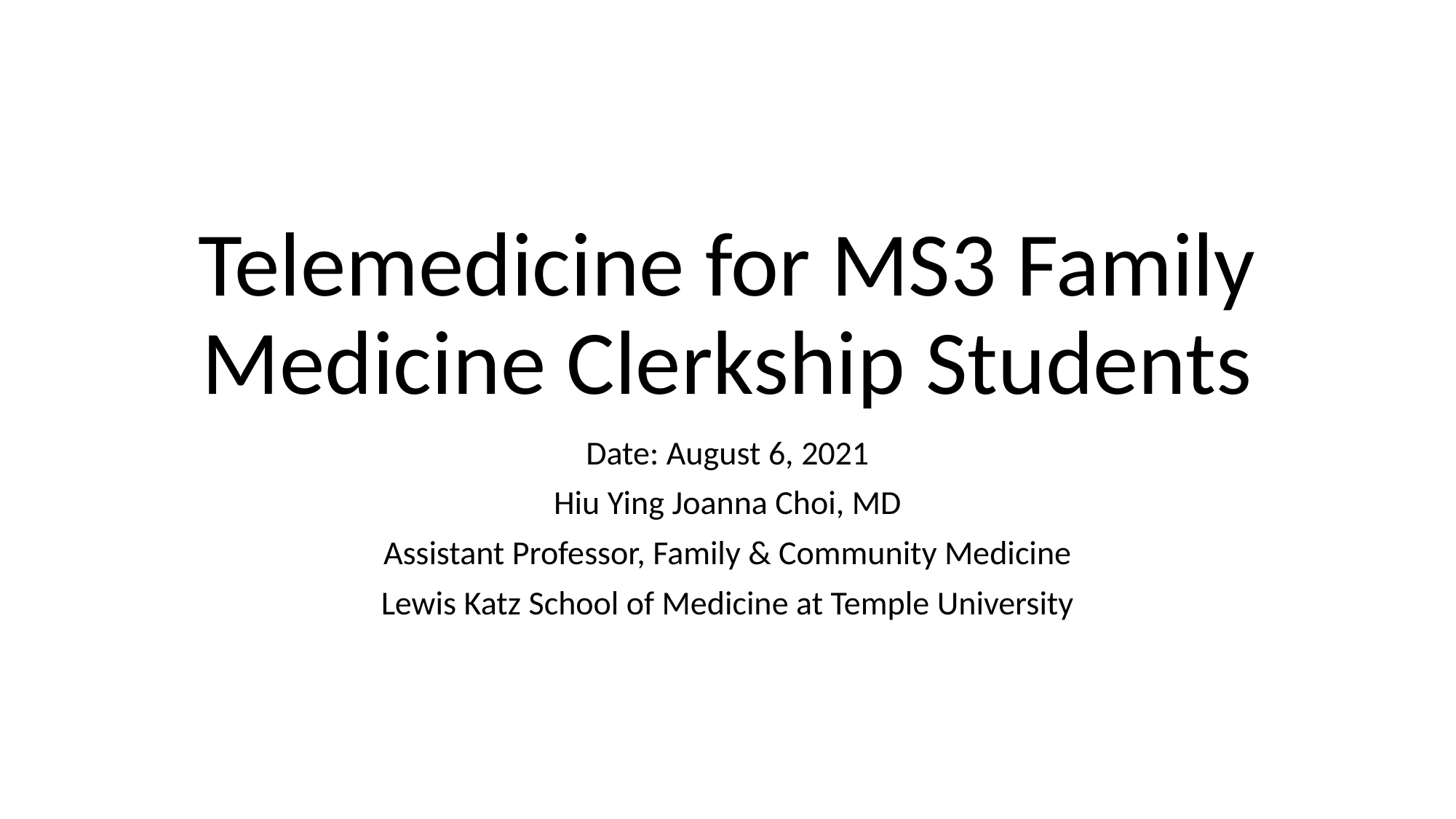

# Telemedicine for MS3 Family Medicine Clerkship Students
Date: August 6, 2021
Hiu Ying Joanna Choi, MD
Assistant Professor, Family & Community Medicine
Lewis Katz School of Medicine at Temple University